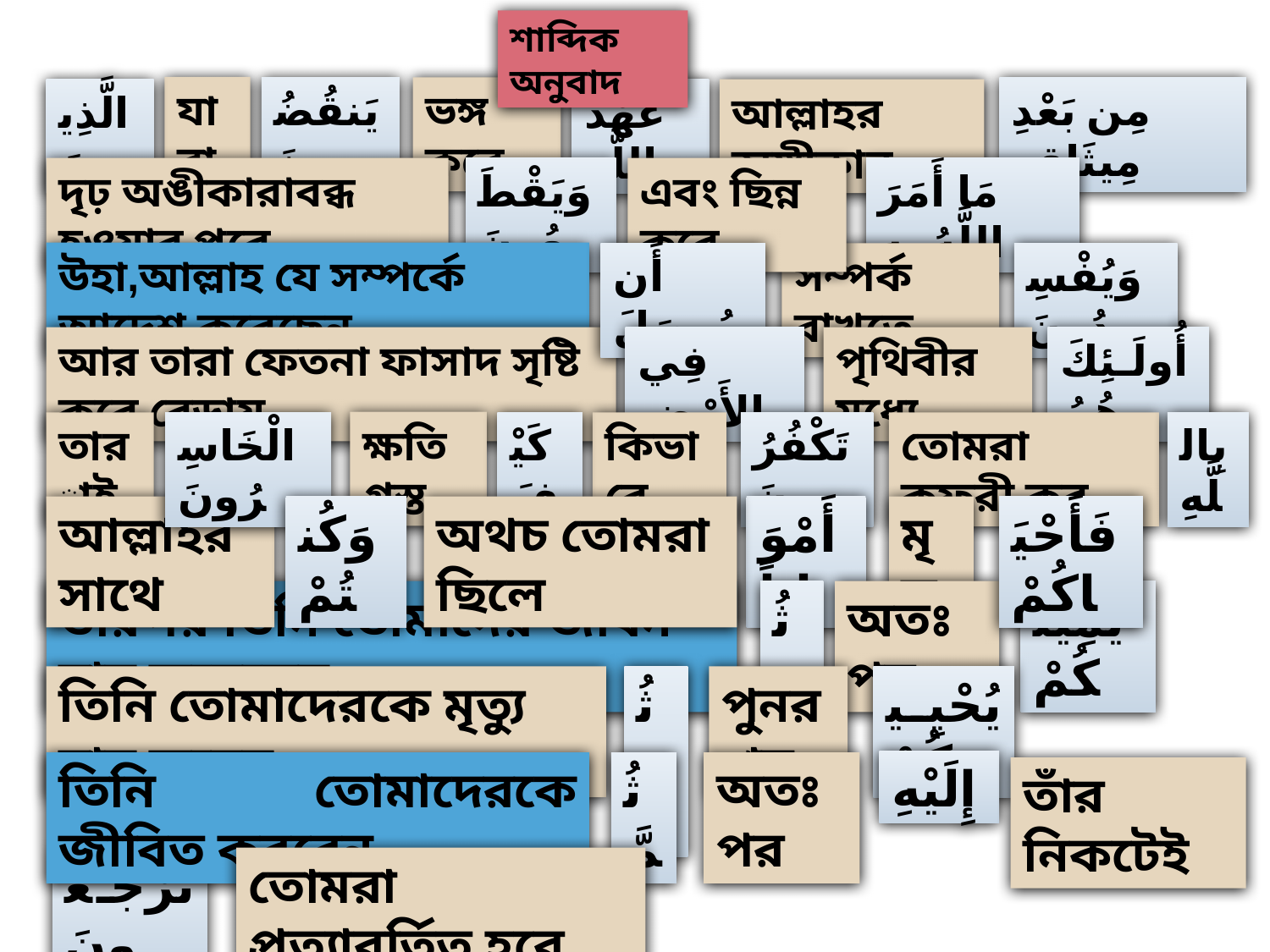

শাব্দিক অনুবাদ
যারা
يَنقُضُونَ
ভঙ্গ করে
مِن بَعْدِ مِيثَاقِهِ
الَّذِينَ
عَهْدَ اللَّهِ
আল্লাহর অঙ্গীকার
এবং ছিন্ন করে
وَيَقْطَعُونَ
দৃঢ় অঙীকারাবব্ধ হওয়ার পরে
مَا أَمَرَ اللَّهُ بِهِ
উহা,আল্লাহ যে সম্পর্কে আদেশ করেছেন
أَن يُوصَلَ
সম্পর্ক রাখতে
وَيُفْسِدُونَ
পৃথিবীর মধ্যে
আর তারা ফেতনা ফাসাদ সৃষ্টি করে বেড়ায়
فِي الأَرْضِ
أُولَـئِكَ هُمُ
ক্ষতিগ্রস্ত
তারাই
الْخَاسِرُونَ
كَيْفَ
কিভাবে
تَكْفُرُونَ
তোমরা কুফুরী কর
بِاللَّهِ
আল্লাহর সাথে
وَكُنتُمْ
অথচ তোমরা ছিলে
أَمْوَاتاً
মৃত
فَأَحْيَاكُمْ
অতঃপর
ثُمَّ
يُمِيتُكُمْ
তারপর তিনি তোমাদের জীবন দান করেছেন
তিনি তোমাদেরকে মৃত্যু দান করেন
ثُمَّ
পুনরায়
يُحْيِيكُمْ
إِلَيْهِ
ثُمَّ
তিনি তোমাদেরকে জীবিত করবেন
অতঃপর
তাঁর নিকটেই
تُرْجَعُونَ
তোমরা প্রত্যাবর্তিত হবে